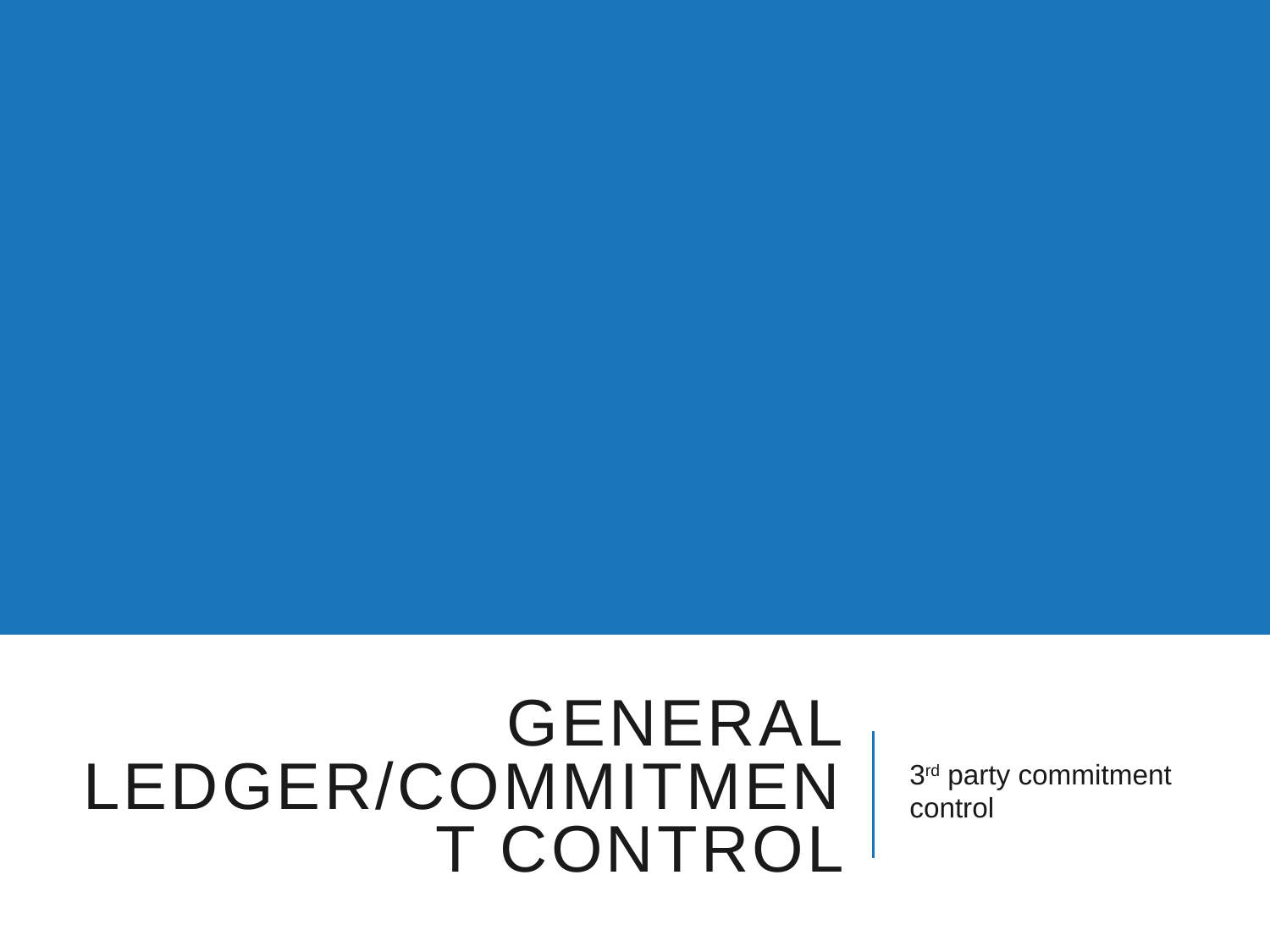

# General ledger/Commitment Control
3rd party commitment control